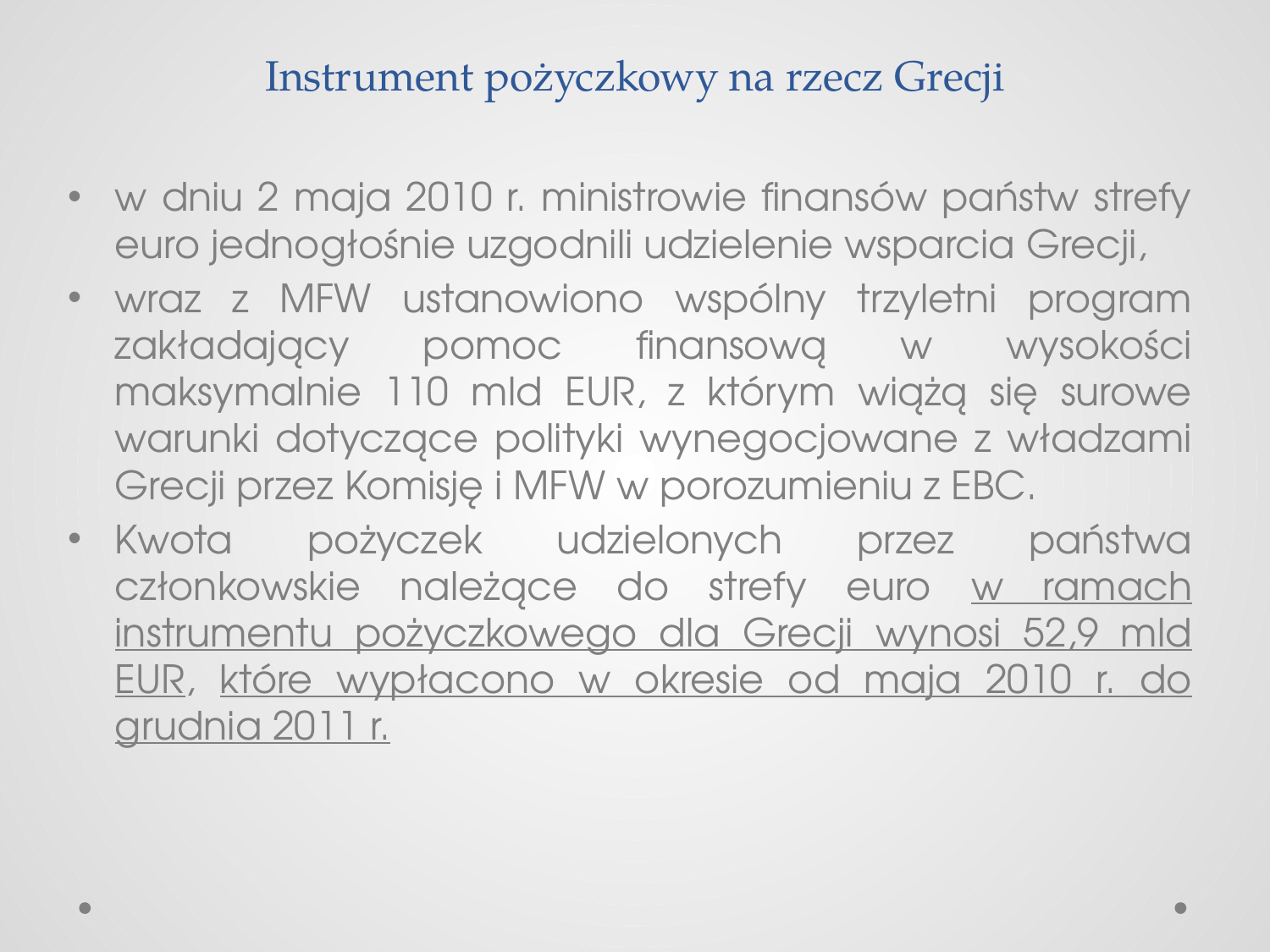

# Instrument pożyczkowy na rzecz Grecji
w dniu 2 maja 2010 r. ministrowie finansów państw strefy euro jednogłośnie uzgodnili udzielenie wsparcia Grecji,
wraz z MFW ustanowiono wspólny trzyletni program zakładający pomoc finansową w wysokości maksymalnie 110 mld EUR, z którym wiążą się surowe warunki dotyczące polityki wynegocjowane z władzami Grecji przez Komisję i MFW w porozumieniu z EBC.
Kwota pożyczek udzielonych przez państwa członkowskie należące do strefy euro w ramach instrumentu pożyczkowego dla Grecji wynosi 52,9 mld EUR, które wypłacono w okresie od maja 2010 r. do grudnia 2011 r.